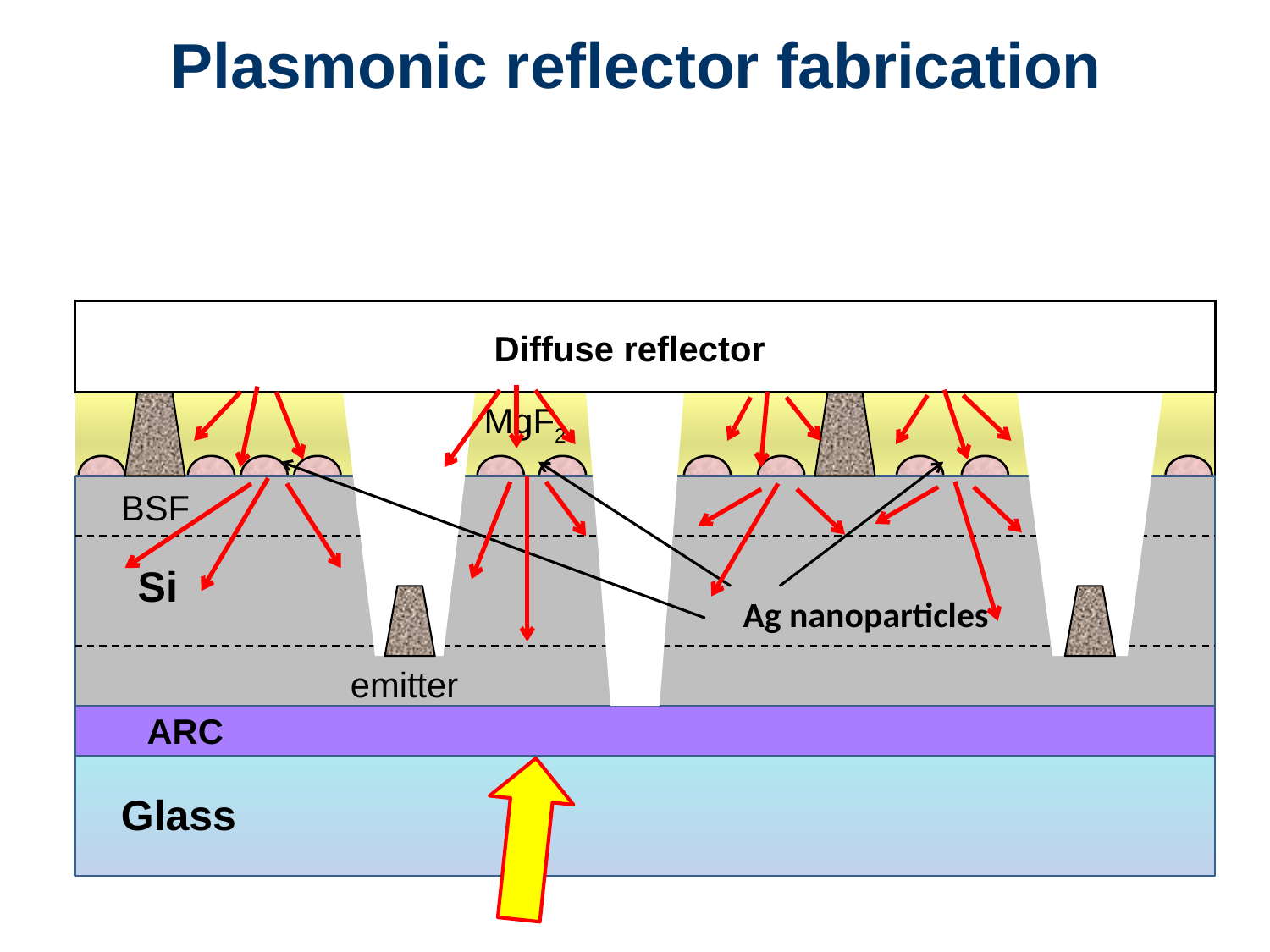

# Plasmonic reflector fabrication

Diffuse reflector

MgF2

Ag

Ag nanoparticles

BSF
Si

emitter
ARC

Glass